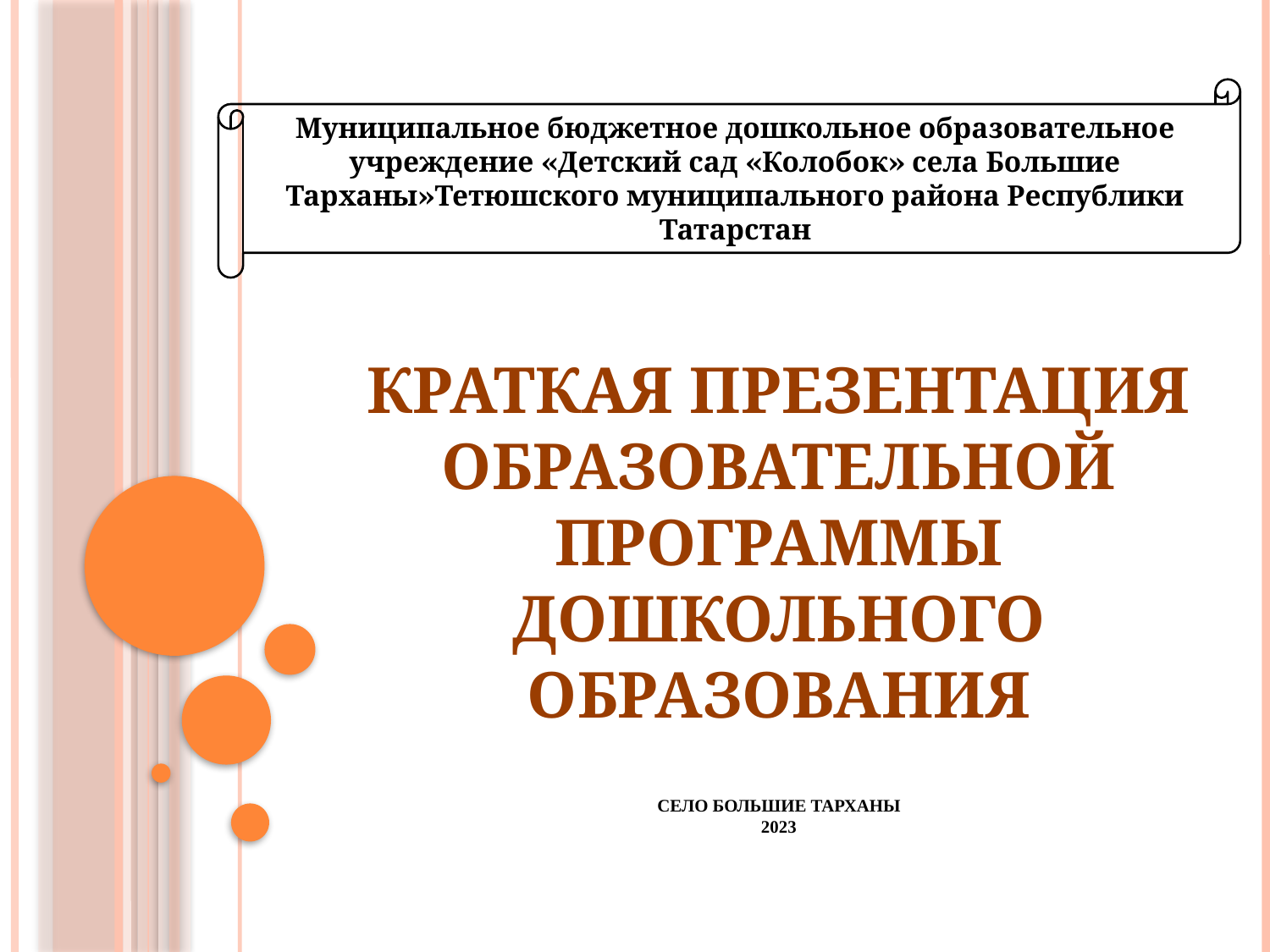

Муниципальное бюджетное дошкольное образовательное учреждение «Детский сад «Колобок» села Большие Тарханы»Тетюшского муниципального района Республики Татарстан
# Краткая презентация образовательной программы дошкольного образования село Большие Тарханы 2023